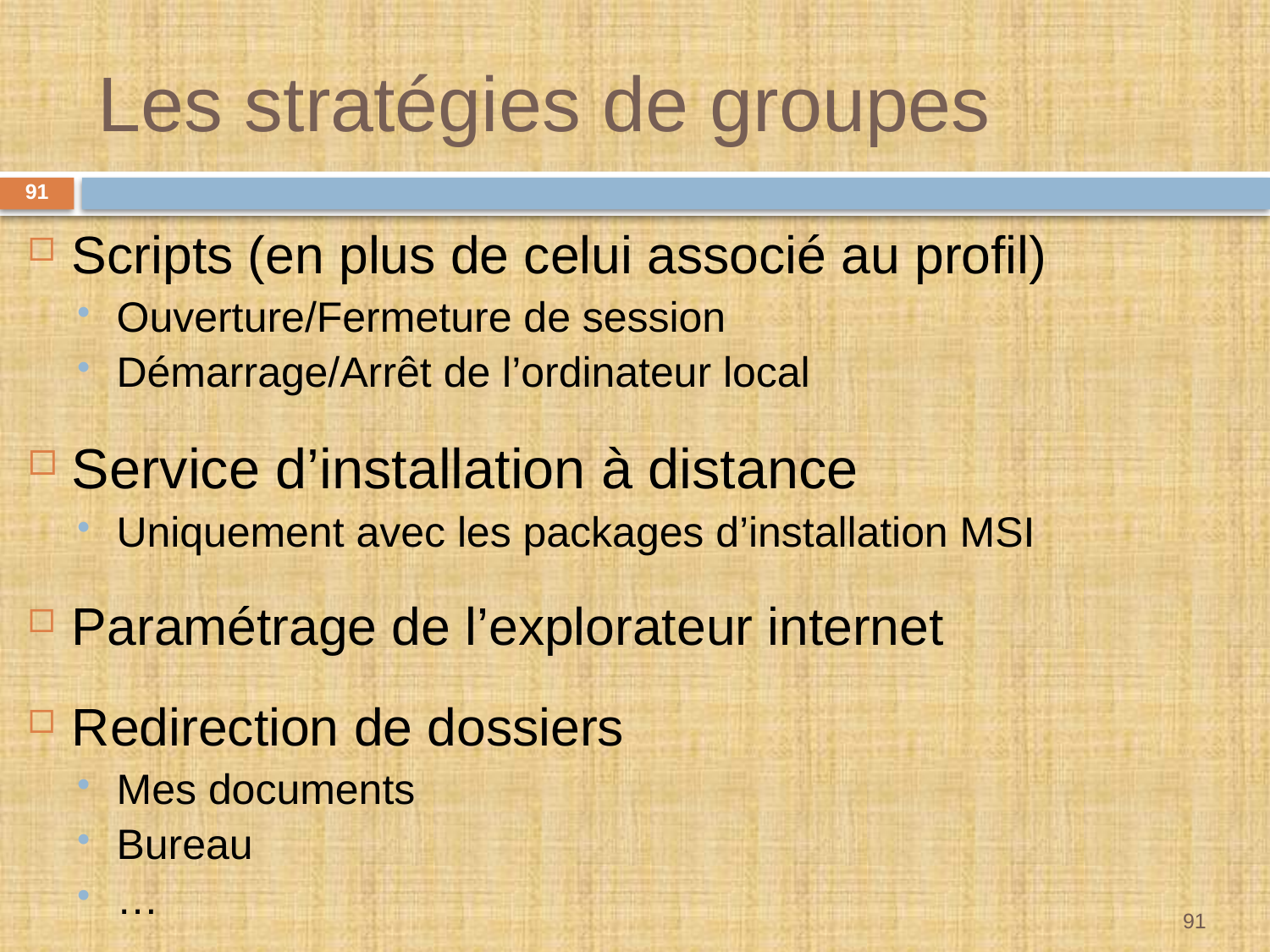

# Les stratégies de groupes
91
Scripts (en plus de celui associé au profil)
Ouverture/Fermeture de session
Démarrage/Arrêt de l’ordinateur local

Service d’installation à distance
Uniquement avec les packages d’installation MSI

Paramétrage de l’explorateur internet

Redirection de dossiers
Mes documents
Bureau
…
91